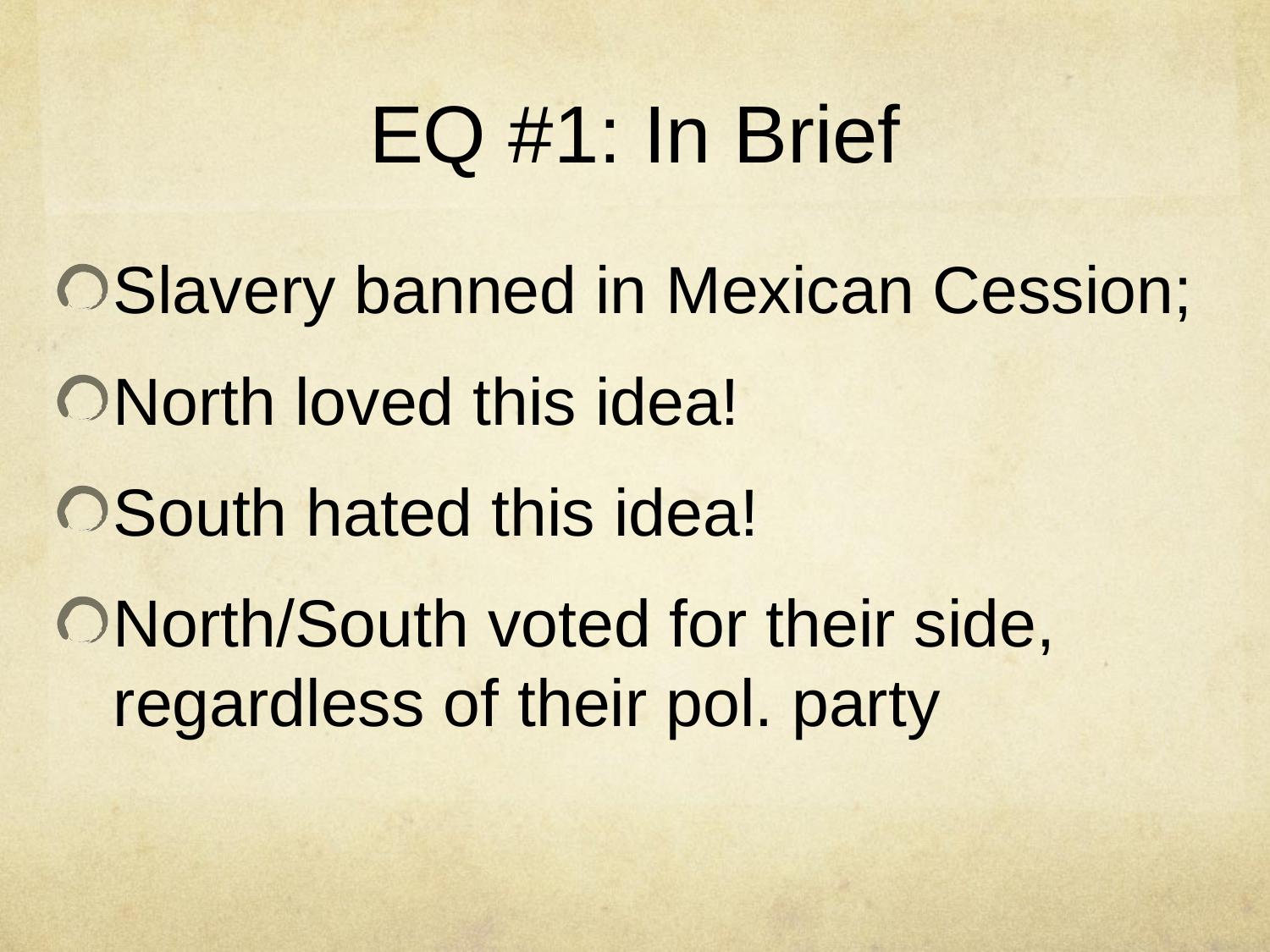

# EQ #1: In Brief
Slavery banned in Mexican Cession;
North loved this idea!
South hated this idea!
North/South voted for their side, regardless of their pol. party